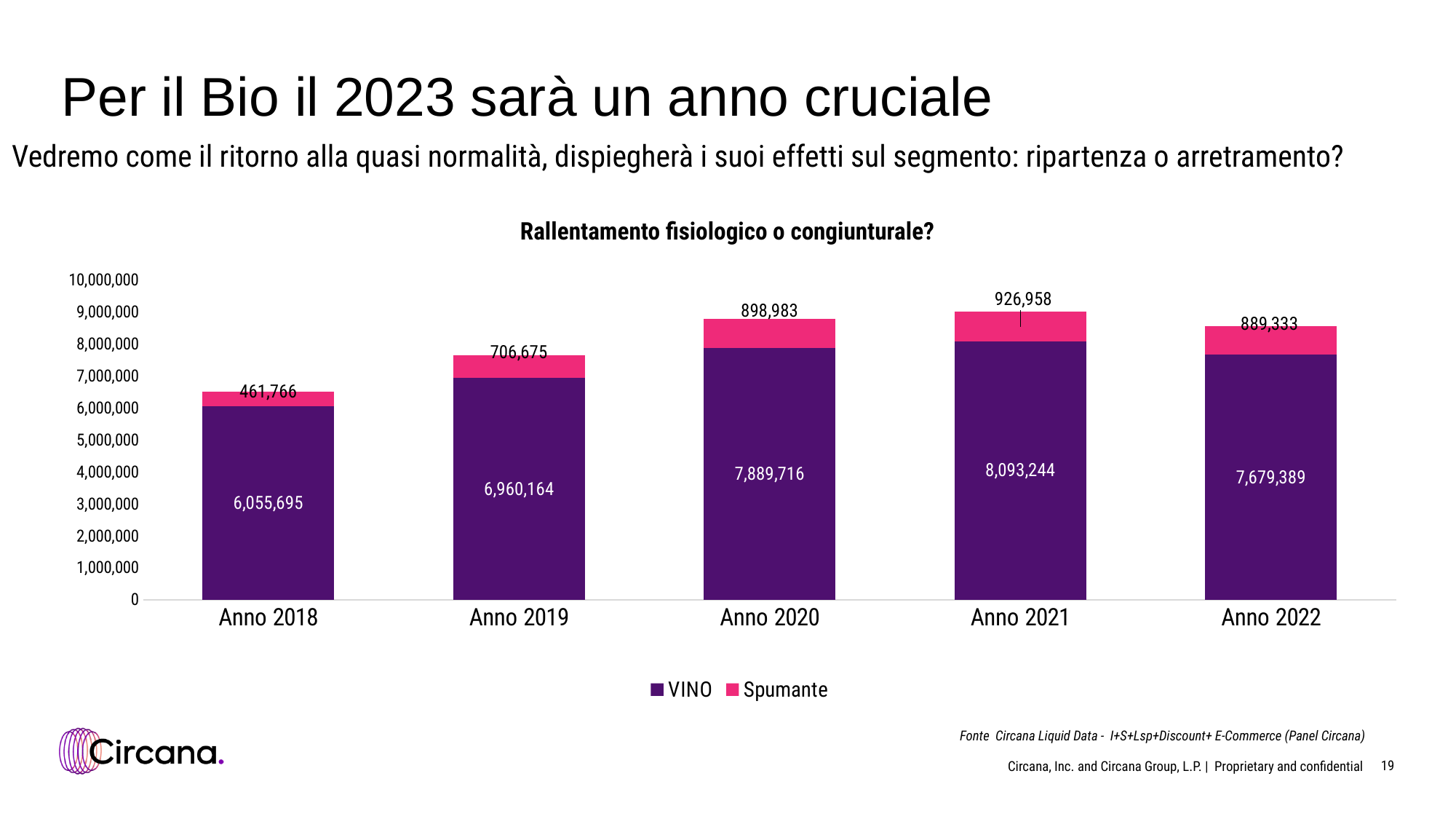

# Per il Bio il 2023 sarà un anno cruciale
Vedremo come il ritorno alla quasi normalità, dispiegherà i suoi effetti sul segmento: ripartenza o arretramento?
Rallentamento fisiologico o congiunturale?

### Chart

| Category | VINO | Spumante |
|---|---|---|
| Anno 2018 | 6055695.226191788 | 461765.90808534005 |
| Anno 2019 | 6960163.98093606 | 706674.673399731 |
| Anno 2020 | 7889716.293407739 | 898983.2600127537 |
| Anno 2021 | 8093243.662698511 | 926957.7646704474 |
| Anno 2022 | 7679389.046428183 | 889333.3311846144 |
Fonte  Circana Liquid Data -  I+S+Lsp+Discount+ E-Commerce (Panel Circana)